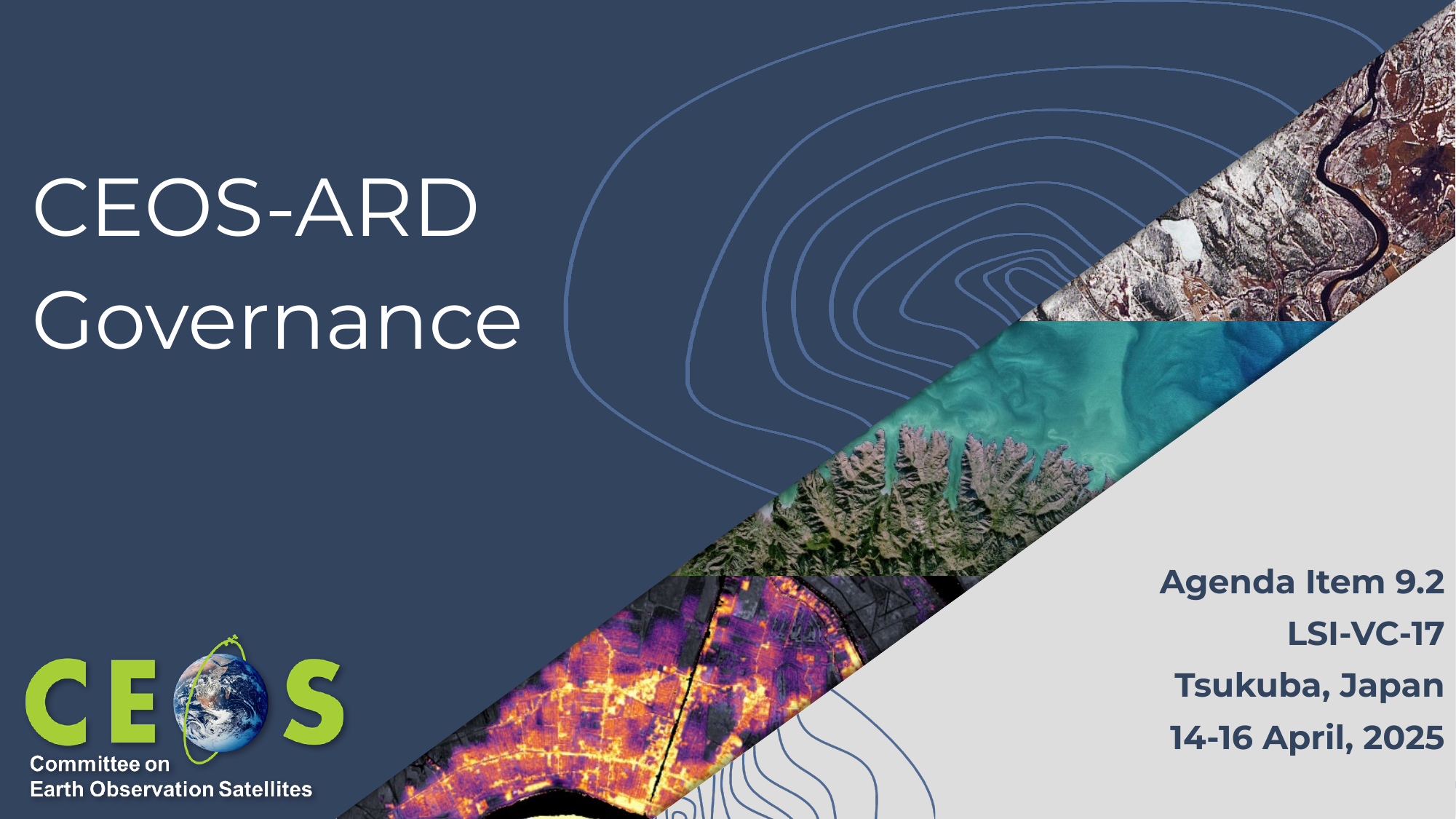

# CEOS-ARD Governance

Agenda Item 9.2
LSI-VC-17
Tsukuba, Japan
14-16 April, 2025